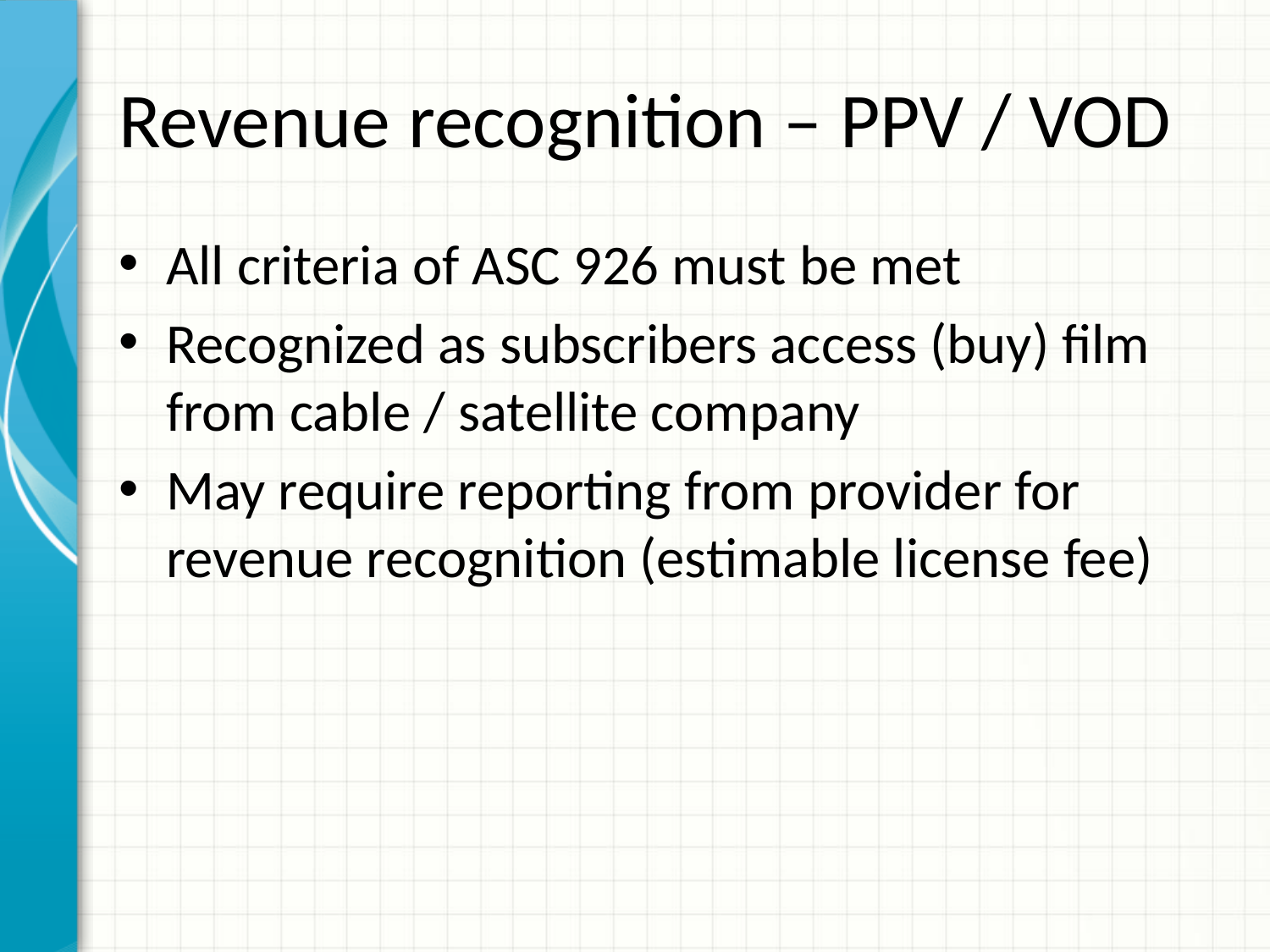

# Revenue recognition – PPV / VOD
All criteria of ASC 926 must be met
Recognized as subscribers access (buy) film from cable / satellite company
May require reporting from provider for revenue recognition (estimable license fee)